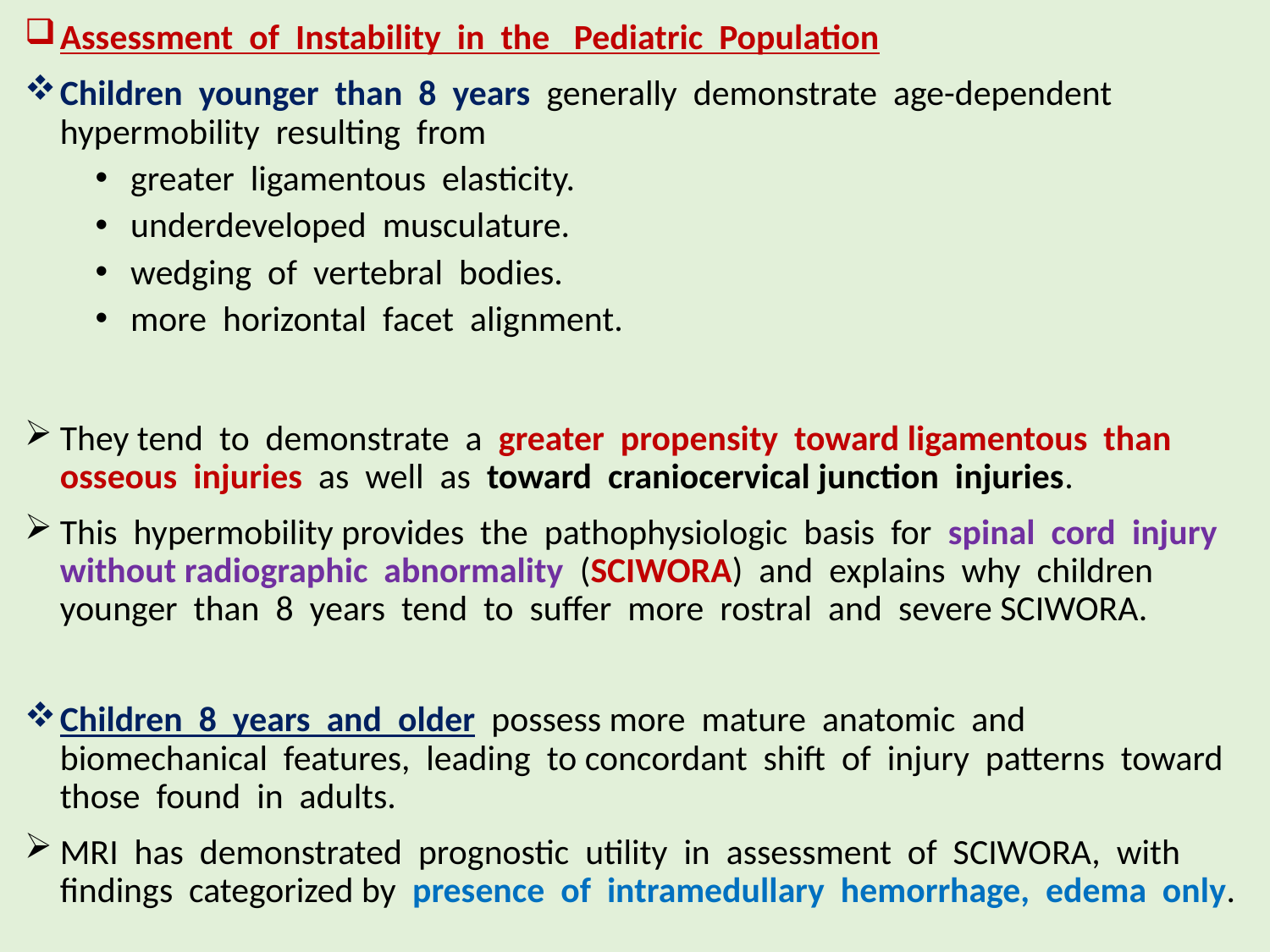

Assessment  of  Instability  in  the   Pediatric  Population
Children  younger  than  8  years  generally  demonstrate  age-dependent  hypermobility  resulting  from
greater  ligamentous  elasticity.
underdeveloped  musculature.
wedging  of  vertebral  bodies.
more  horizontal  facet  alignment.

They tend  to  demonstrate  a  greater  propensity  toward ligamentous  than  osseous  injuries  as  well  as  toward  craniocervical junction  injuries.
This  hypermobility provides  the  pathophysiologic  basis  for  spinal  cord  injury  without radiographic  abnormality  (SCIWORA)  and  explains  why  children  younger  than  8  years  tend  to  suffer  more  rostral  and  severe SCIWORA.

Children  8  years  and  older  possess more  mature  anatomic  and  biomechanical  features,  leading  to concordant  shift  of  injury  patterns  toward  those  found  in  adults.
MRI  has  demonstrated  prognostic  utility  in  assessment  of  SCIWORA,  with  findings  categorized by  presence  of  intramedullary  hemorrhage,  edema  only.